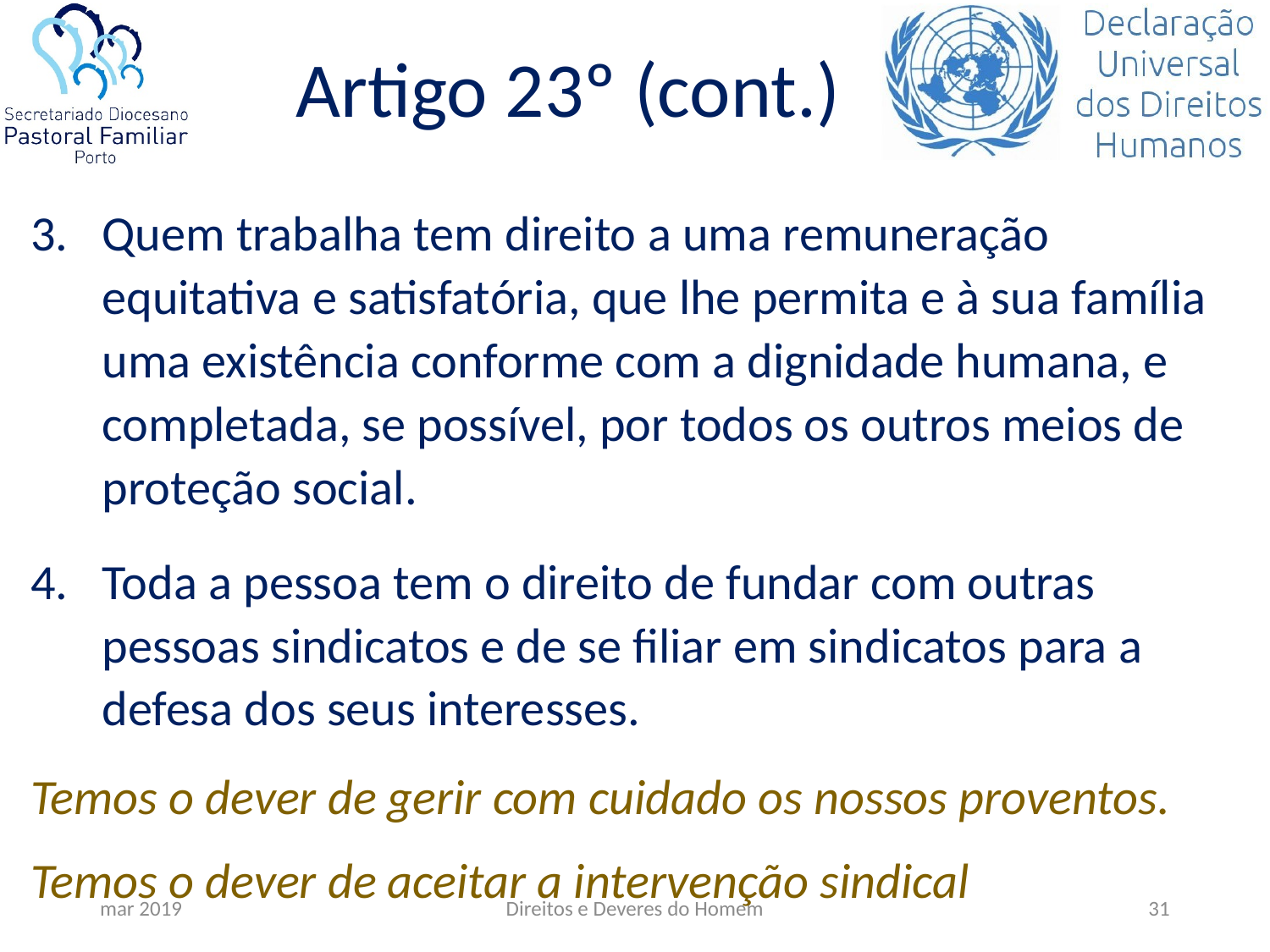

# Artigo 23º (cont.)
Quem trabalha tem direito a uma remuneração equitativa e satisfatória, que lhe permita e à sua família uma existência conforme com a dignidade humana, e completada, se possível, por todos os outros meios de proteção social.
Toda a pessoa tem o direito de fundar com outras pessoas sindicatos e de se filiar em sindicatos para a defesa dos seus interesses.
Temos o dever de gerir com cuidado os nossos proventos.
Temos o dever de aceitar a intervenção sindical
mar 2019
Direitos e Deveres do Homem
31